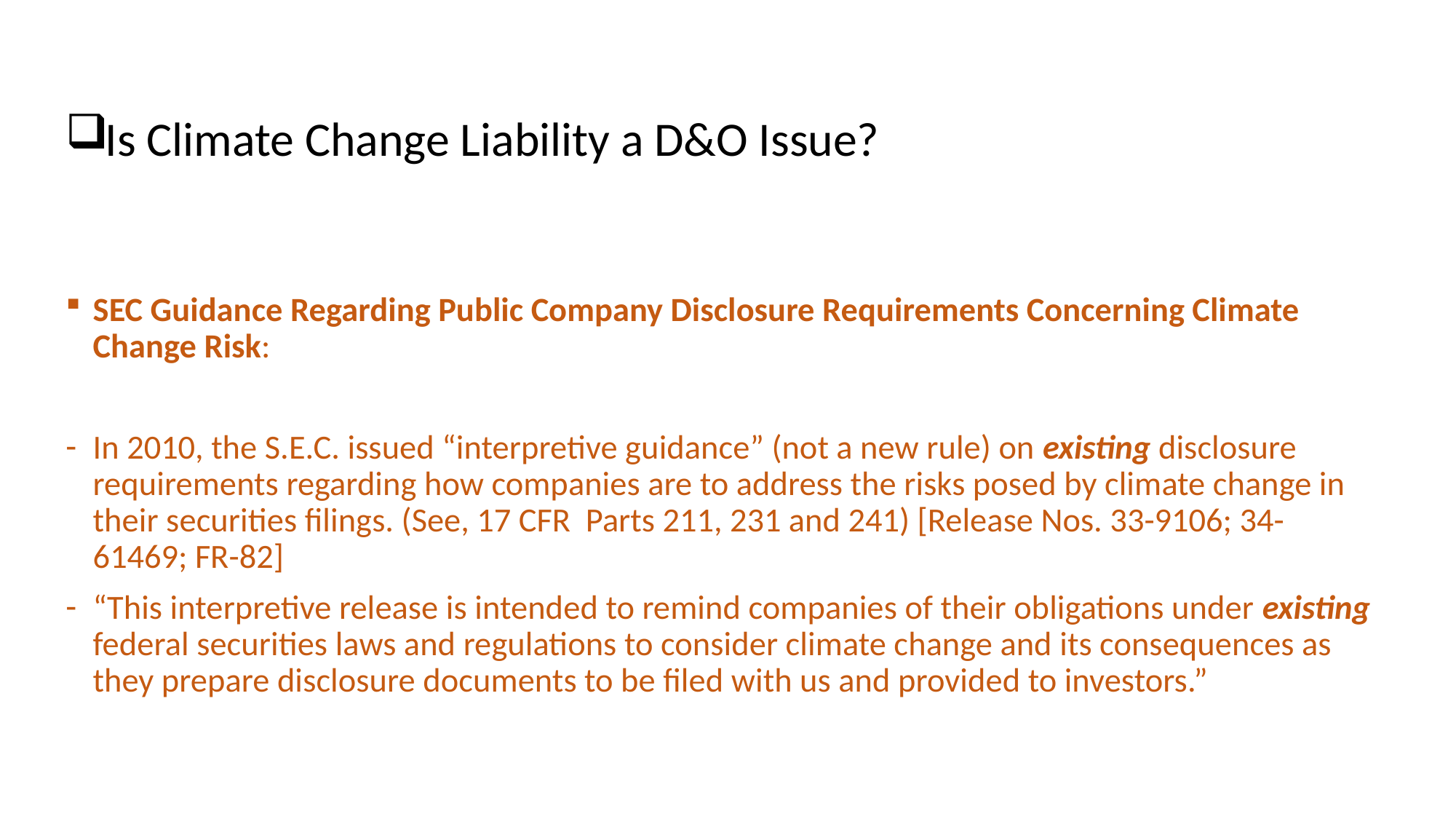

Is Climate Change Liability a D&O Issue?

SEC Guidance Regarding Public Company Disclosure Requirements Concerning Climate Change Risk:

In 2010, the S.E.C. issued “interpretive guidance” (not a new rule) on existing disclosure requirements regarding how companies are to address the risks posed by climate change in their securities filings. (See, 17 CFR  Parts 211, 231 and 241) [Release Nos. 33-9106; 34-61469; FR-82]
“This interpretive release is intended to remind companies of their obligations under existing federal securities laws and regulations to consider climate change and its consequences as they prepare disclosure documents to be filed with us and provided to investors.”